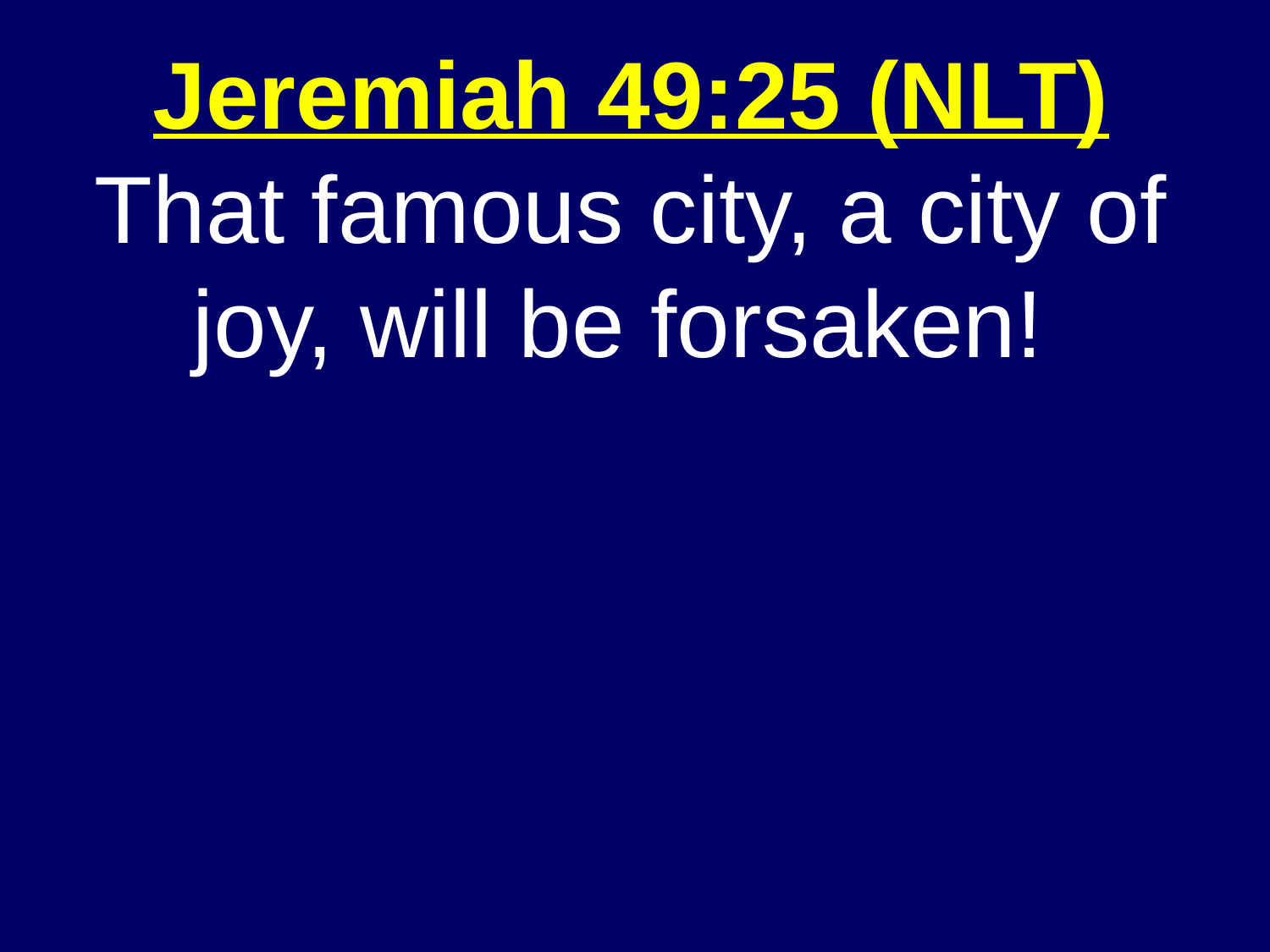

Jeremiah 49:25 (NLT)
That famous city, a city of joy, will be forsaken!